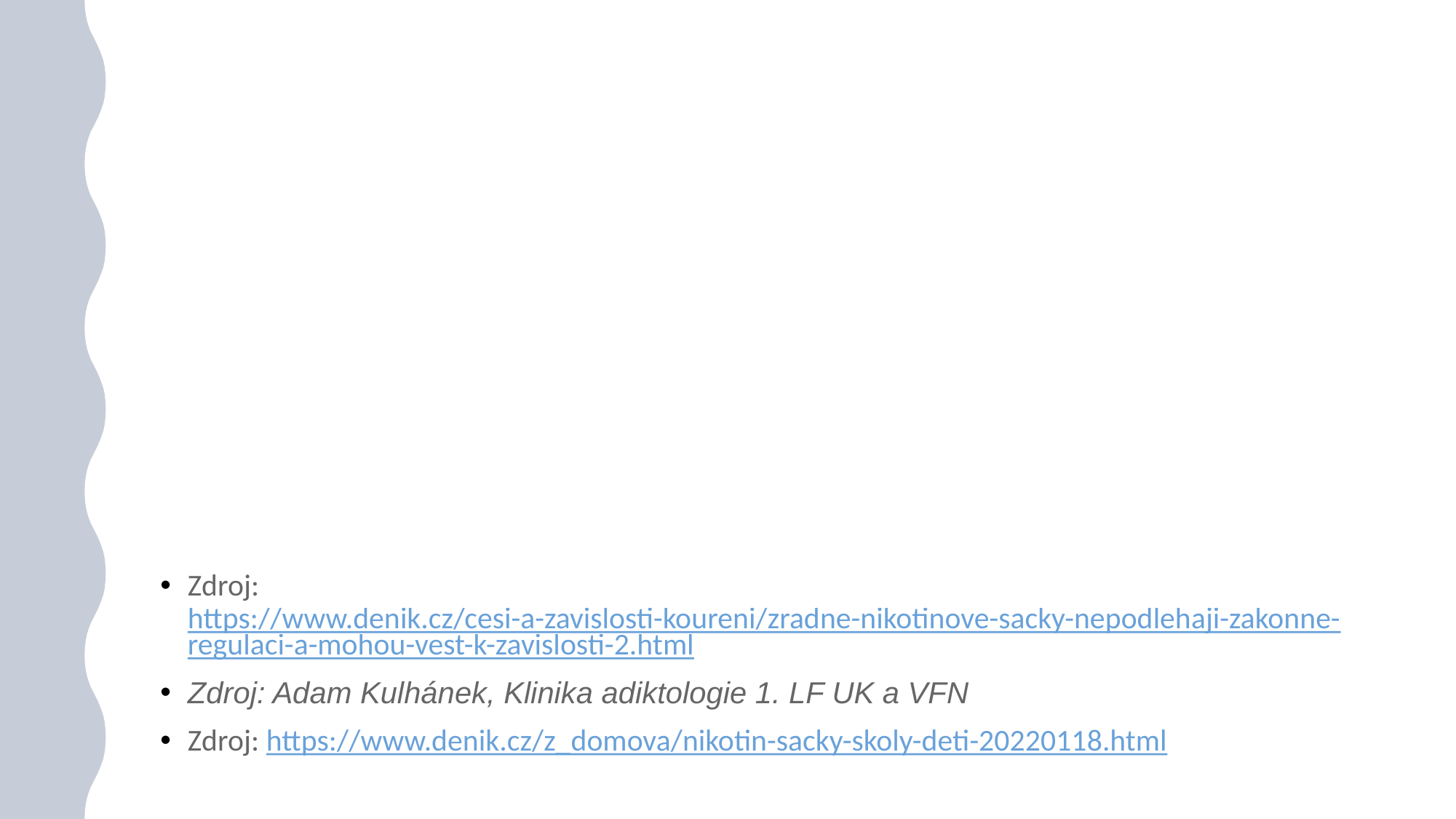

Zdroj: https://www.denik.cz/cesi-a-zavislosti-koureni/zradne-nikotinove-sacky-nepodlehaji-zakonne-regulaci-a-mohou-vest-k-zavislosti-2.html
Zdroj: Adam Kulhánek, Klinika adiktologie 1. LF UK a VFN
Zdroj: https://www.denik.cz/z_domova/nikotin-sacky-skoly-deti-20220118.html